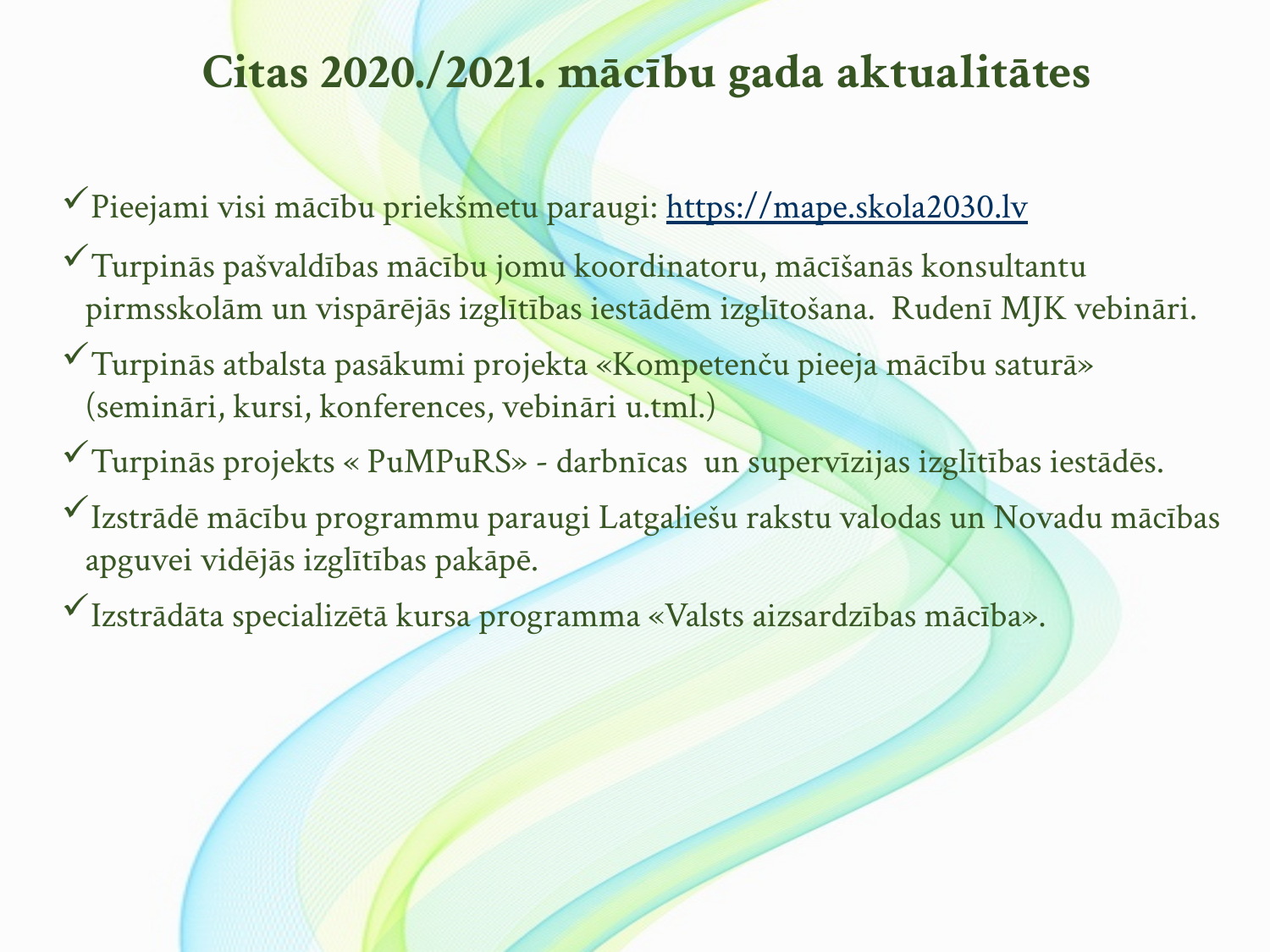

# Citas 2020./2021. mācību gada aktualitātes
Pieejami visi mācību priekšmetu paraugi: https://mape.skola2030.lv
Turpinās pašvaldības mācību jomu koordinatoru, mācīšanās konsultantu pirmsskolām un vispārējās izglītības iestādēm izglītošana.  Rudenī MJK vebināri.
Turpinās atbalsta pasākumi projekta «Kompetenču pieeja mācību saturā» (semināri, kursi, konferences, vebināri u.tml.)
Turpinās projekts « PuMPuRS» - darbnīcas  un supervīzijas izglītības iestādēs.
Izstrādē mācību programmu paraugi Latgaliešu rakstu valodas un Novadu mācības apguvei vidējās izglītības pakāpē.
Izstrādāta specializētā kursa programma «Valsts aizsardzības mācība».